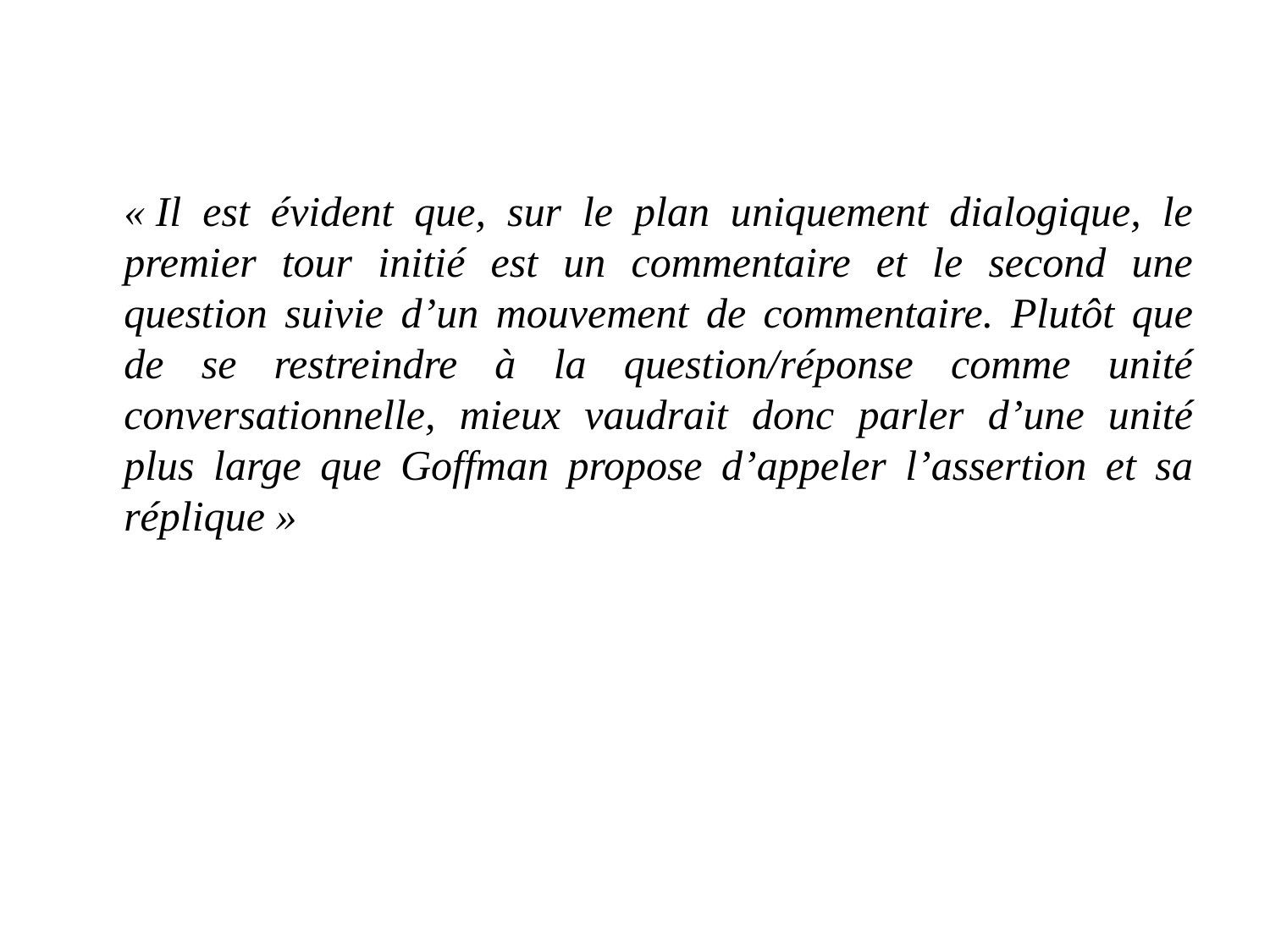

« Il est évident que, sur le plan uniquement dialogique, le premier tour initié est un commentaire et le second une question suivie d’un mouvement de commentaire. Plutôt que de se restreindre à la question/réponse comme unité conversationnelle, mieux vaudrait donc parler d’une unité plus large que Goffman propose d’appeler l’assertion et sa réplique »